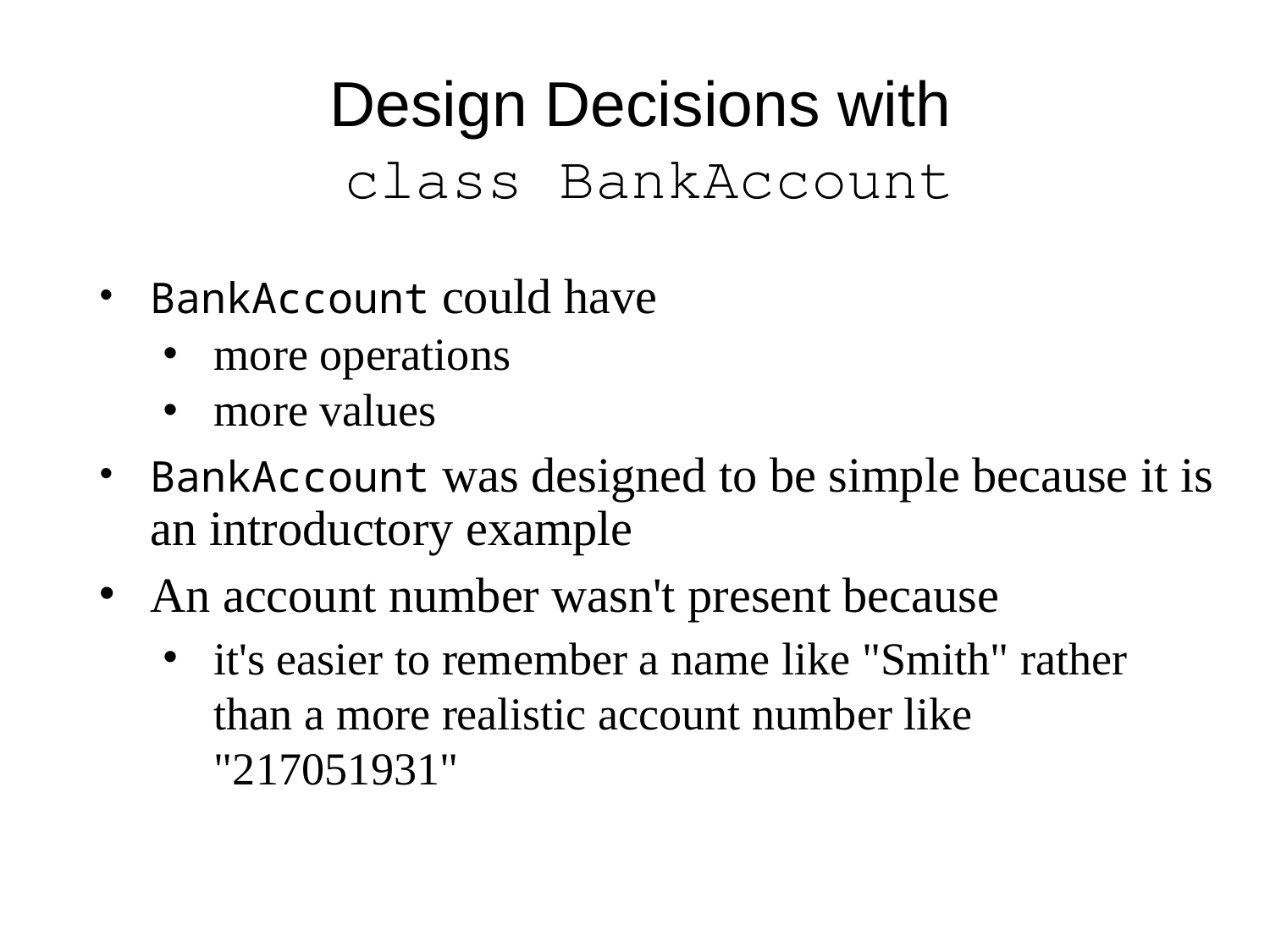

# Design Decisions with class BankAccount
BankAccount could have
more operations
more values
BankAccount was designed to be simple because it is an introductory example
An account number wasn't present because
it's easier to remember a name like "Smith" rather than a more realistic account number like "217051931"